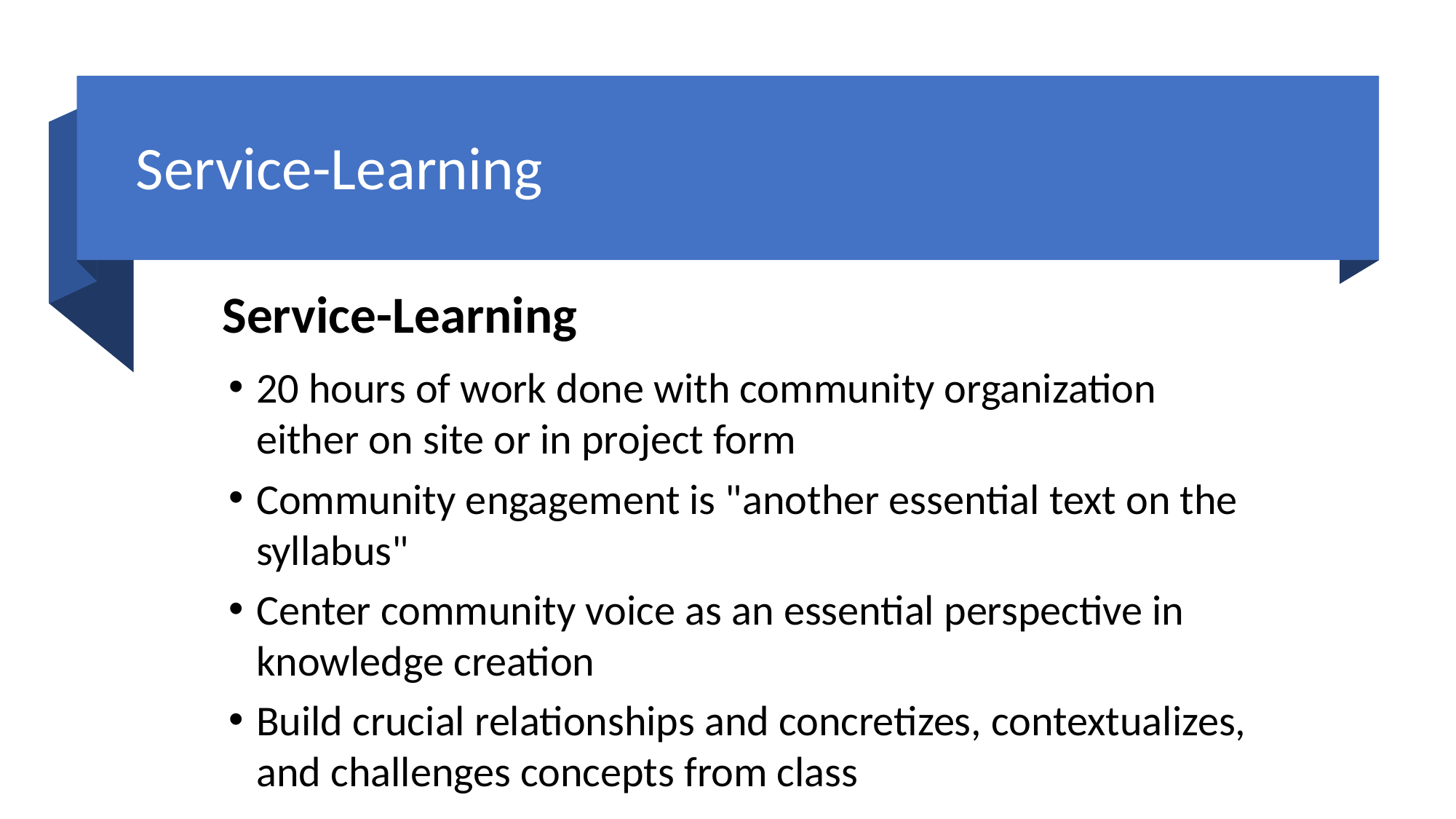

# Service-Learning
Service-Learning

20 hours of work done with community organization either on site or in project form
Community engagement is "another essential text on the syllabus"
Center community voice as an essential perspective in knowledge creation
Build crucial relationships and concretizes, contextualizes, and challenges concepts from class